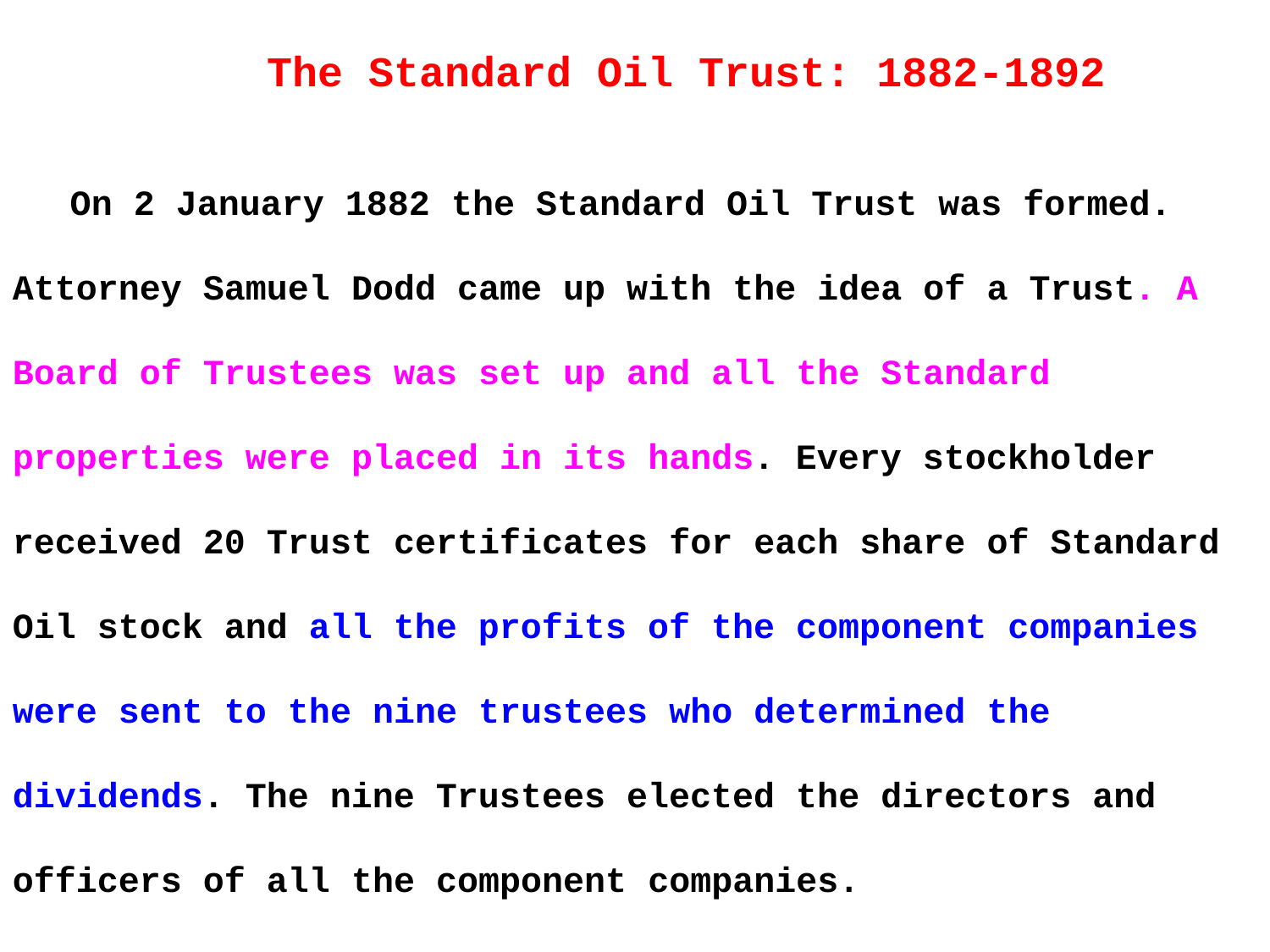

The Standard Oil Trust: 1882-1892

        On 2 January 1882 the Standard Oil Trust was formed. Attorney Samuel Dodd came up with the idea of a Trust. A Board of Trustees was set up and all the Standard properties were placed in its hands. Every stockholder received 20 Trust certificates for each share of Standard Oil stock and all the profits of the component companies were sent to the nine trustees who determined the dividends. The nine Trustees elected the directors and officers of all the component companies.